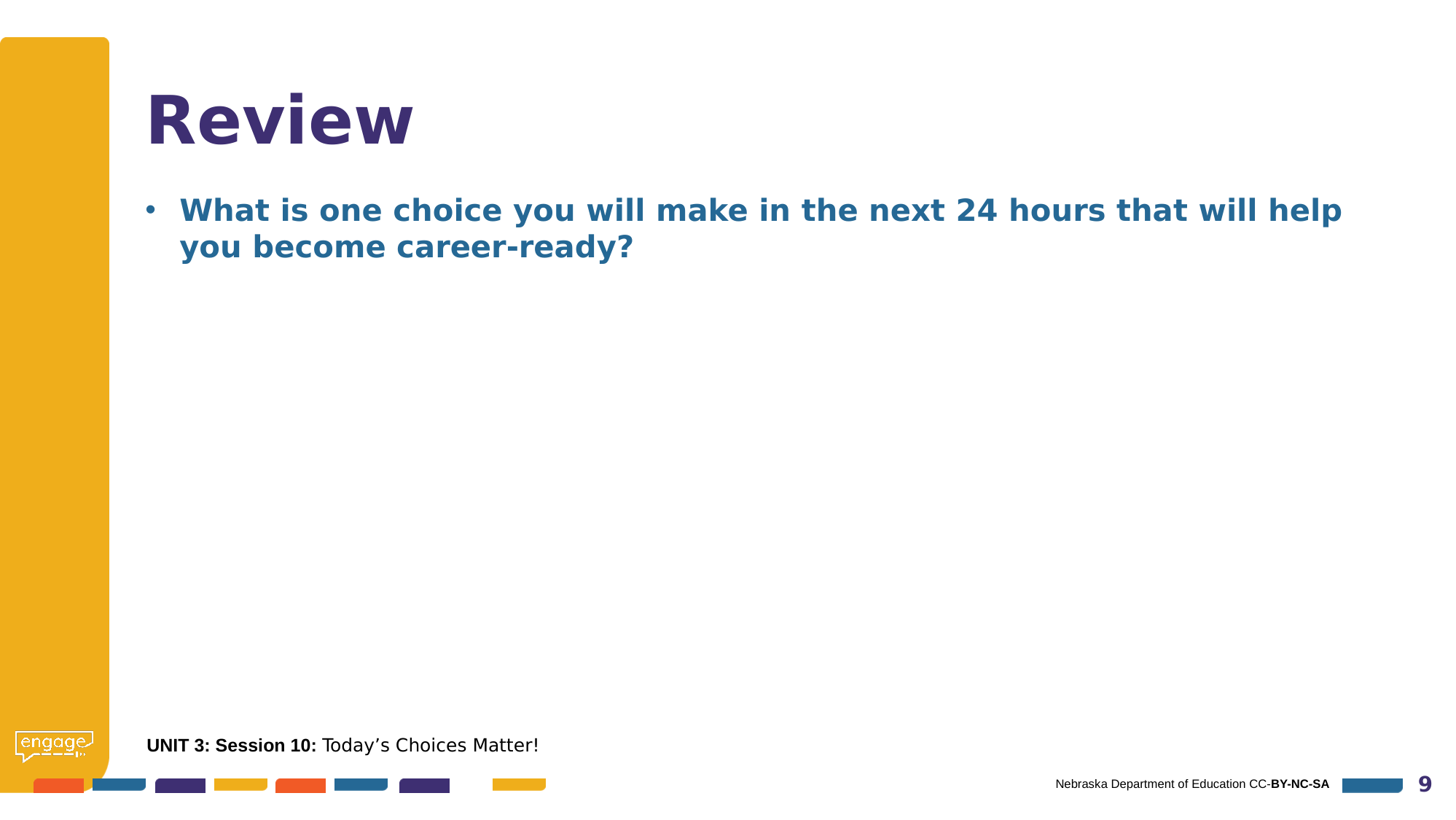

# Review
What is one choice you will make in the next 24 hours that will help you become career-ready?

UNIT 3: Session 10: Today’s Choices Matter!